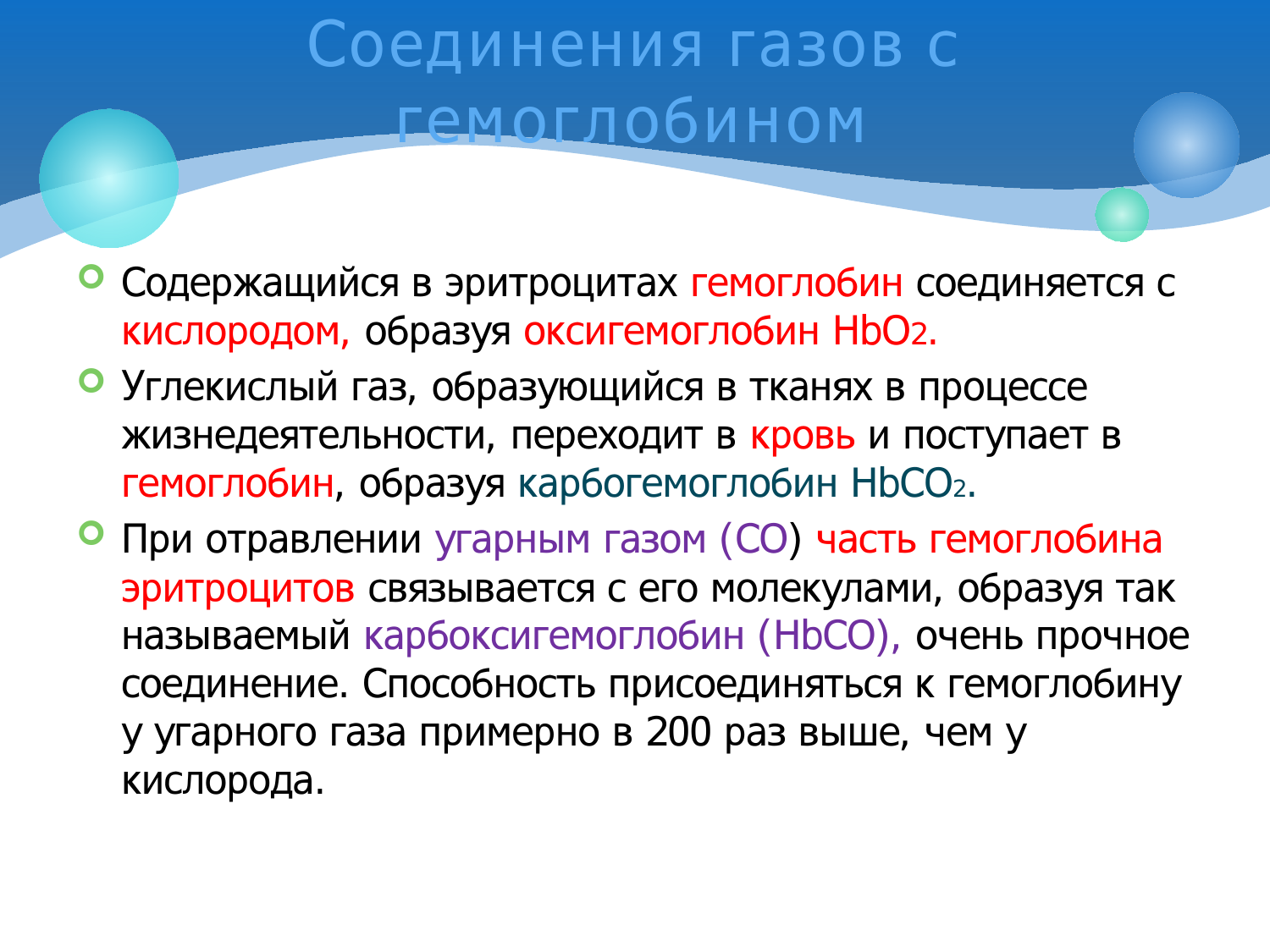

# Соединения газов с гемоглобином
Содержащийся в эритроцитах гемоглобин соединяется с кислородом, образуя оксигемоглобин НbO2.
Углекислый газ, образующийся в тканях в процессе жизнедеятельности, переходит в кровь и поступает в гемоглобин, образуя карбогемоглобин HbCO2.
При отравлении угарным газом (CO) часть гемоглобина эритроцитов связывается с его молекулами, образуя так называемый карбоксигемоглобин (HbCO), очень прочное соединение. Способность присоединяться к гемоглобину у угарного газа примерно в 200 раз выше, чем у кислорода.